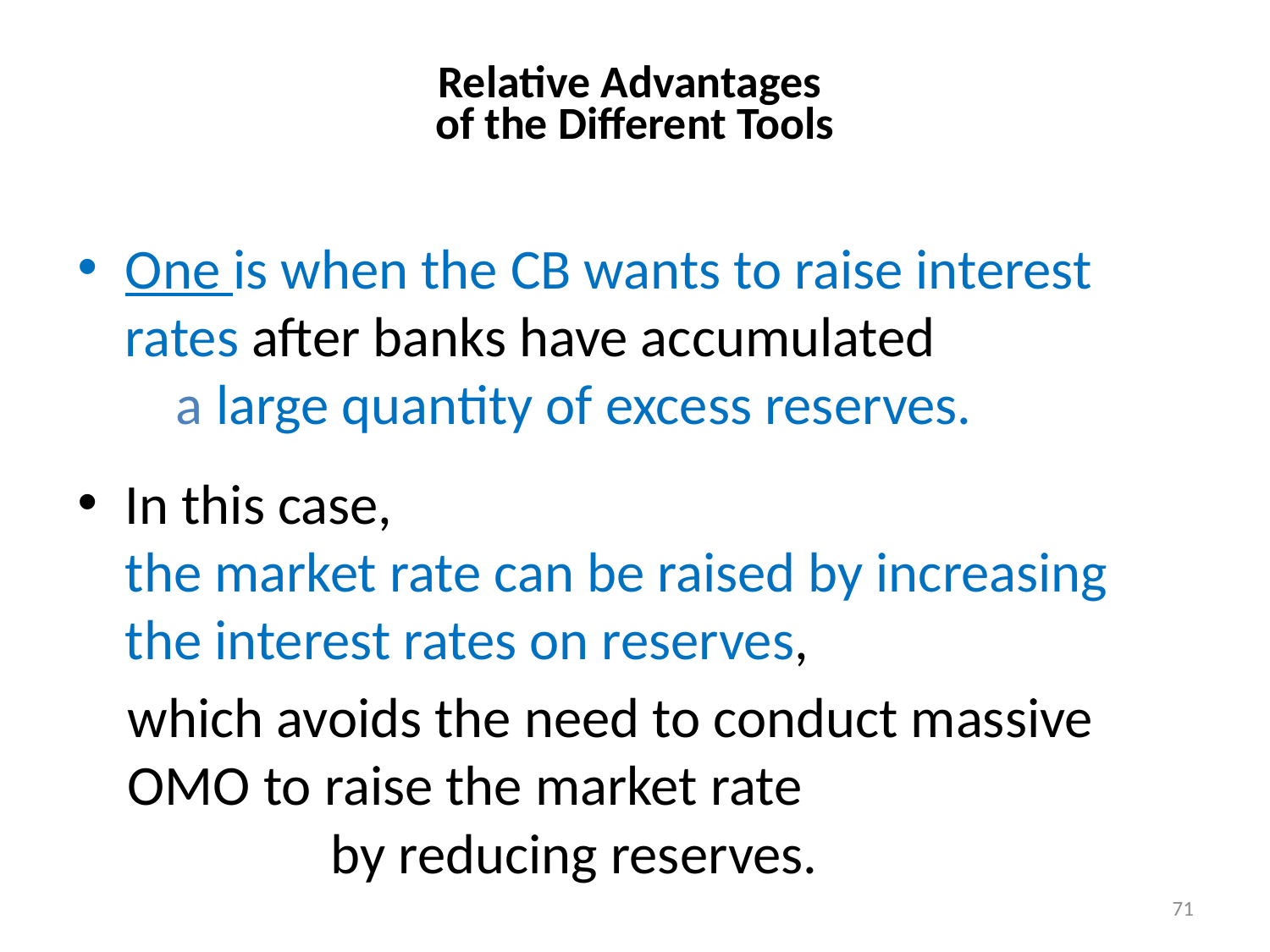

# Relative Advantages of the Different Tools
One is when the CB wants to raise interest rates after banks have accumulated                        a large quantity of excess reserves.
In this case,                                                             the market rate can be raised by increasing the interest rates on reserves,
which avoids the need to conduct massive OMO to raise the market rate                                              by reducing reserves.

71